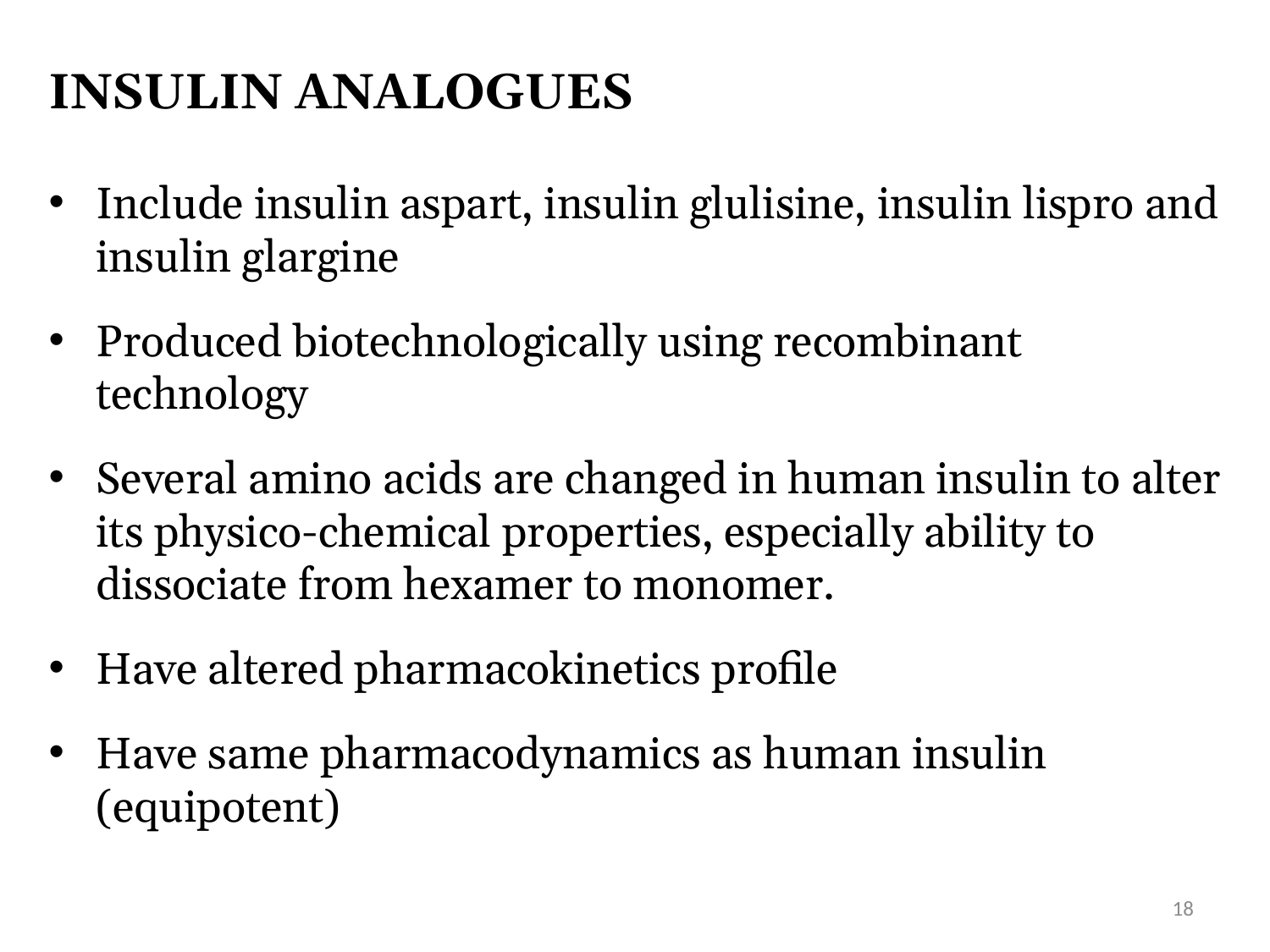

# Insulin analogues
Include insulin aspart, insulin glulisine, insulin lispro and insulin glargine
Produced biotechnologically using recombinant technology
Several amino acids are changed in human insulin to alter its physico-chemical properties, especially ability to dissociate from hexamer to monomer.
Have altered pharmacokinetics profile
Have same pharmacodynamics as human insulin (equipotent)
18